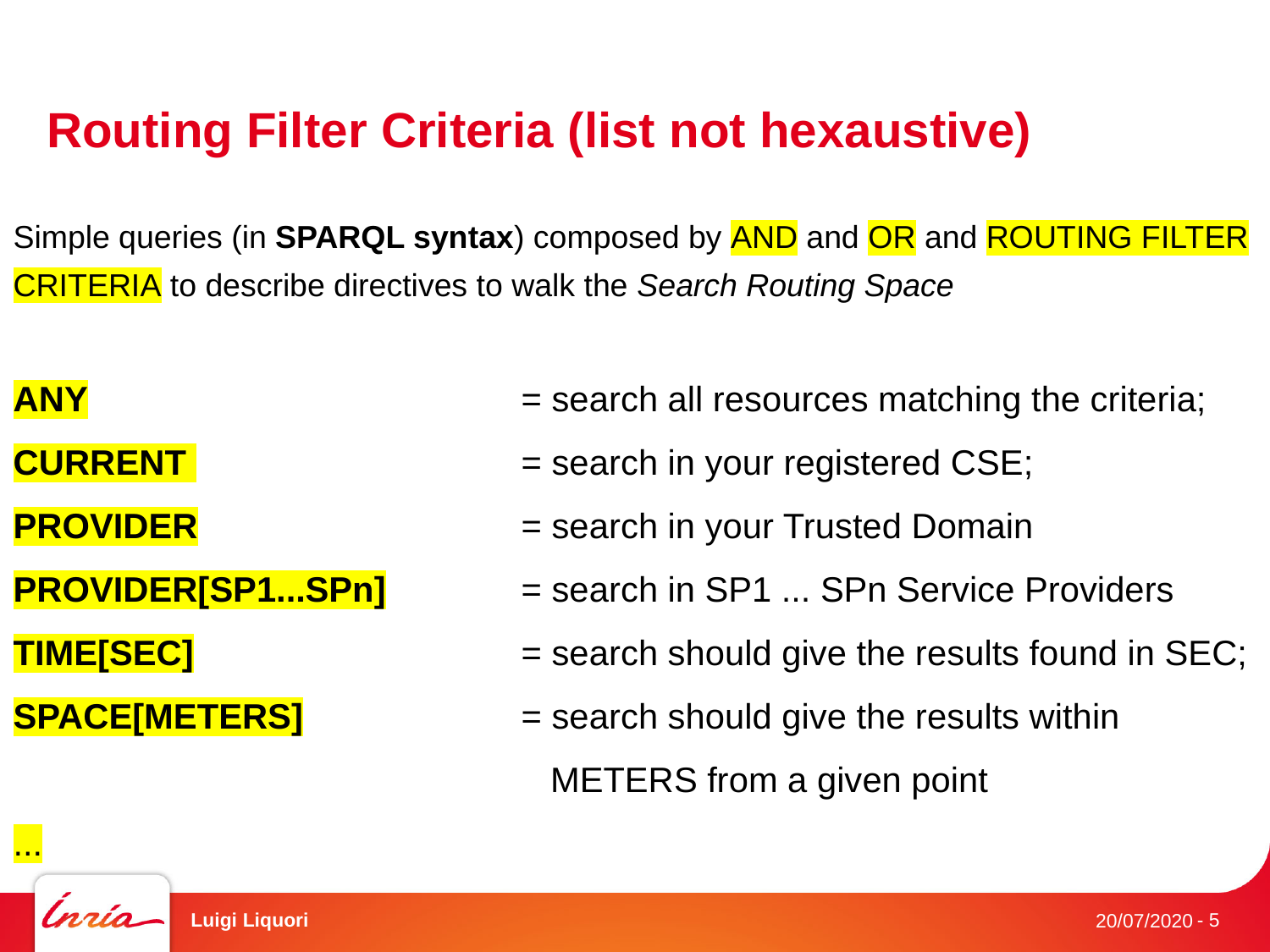

# Routing Filter Criteria (list not hexaustive)
Simple queries (in SPARQL syntax) composed by AND and OR and ROUTING FILTER CRITERIA to describe directives to walk the Search Routing Space

ANY 				= search all resources matching the criteria;
CURRENT 			= search in your registered CSE;
PROVIDER 			= search in your Trusted Domain
PROVIDER[SP1...SPn]		= search in SP1 ... SPn Service Providers
TIME[SEC]			= search should give the results found in SEC;
SPACE[METERS] 		= search should give the results within
				   METERS from a given point
...

Luigi Liquori
- 5
20/07/2020